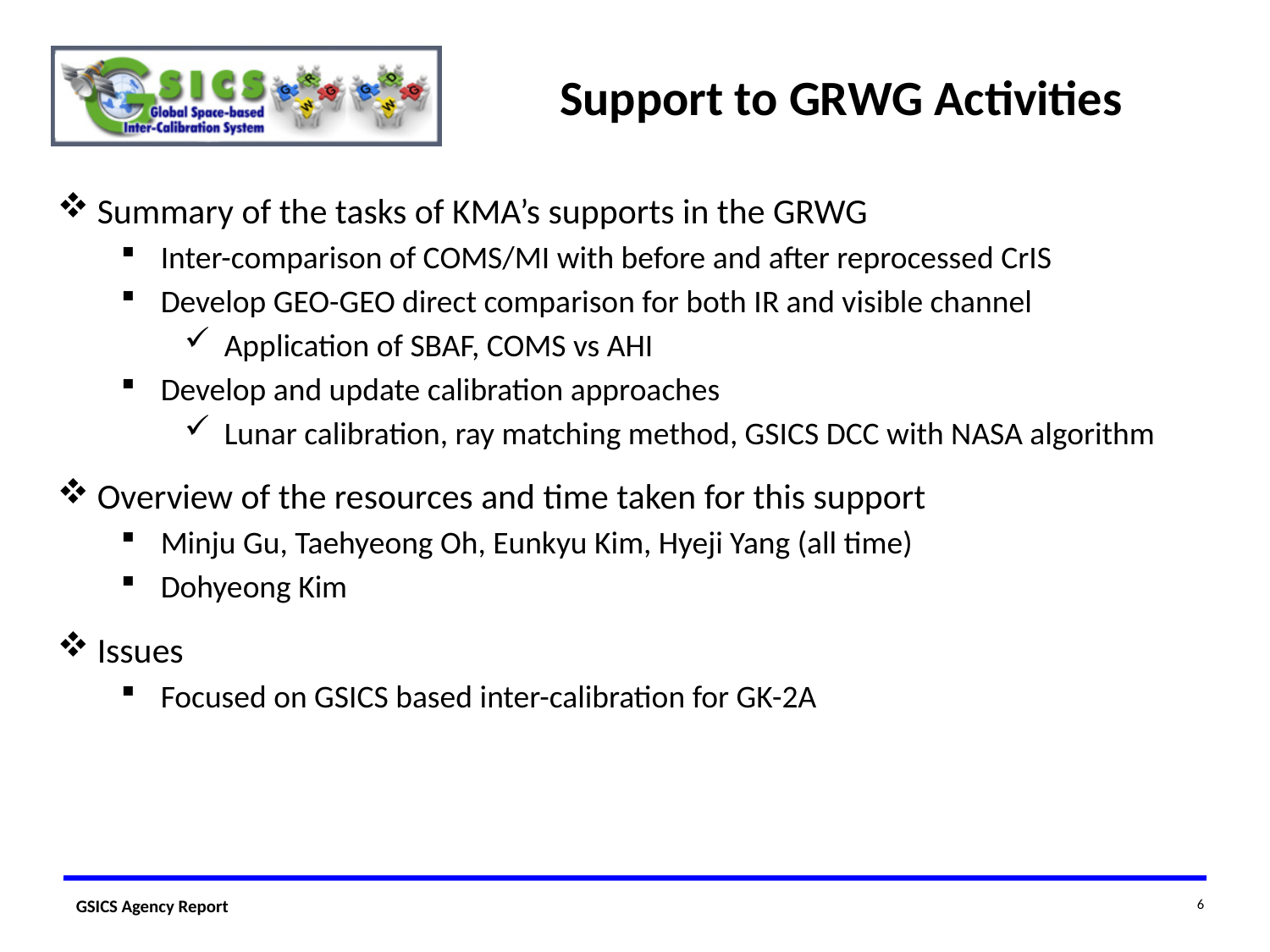

Support to GRWG Activities
Summary of the tasks of KMA’s supports in the GRWG
Inter-comparison of COMS/MI with before and after reprocessed CrIS
Develop GEO-GEO direct comparison for both IR and visible channel
Application of SBAF, COMS vs AHI
Develop and update calibration approaches
Lunar calibration, ray matching method, GSICS DCC with NASA algorithm
Overview of the resources and time taken for this support
Minju Gu, Taehyeong Oh, Eunkyu Kim, Hyeji Yang (all time)
Dohyeong Kim
Issues
Focused on GSICS based inter-calibration for GK-2A
6